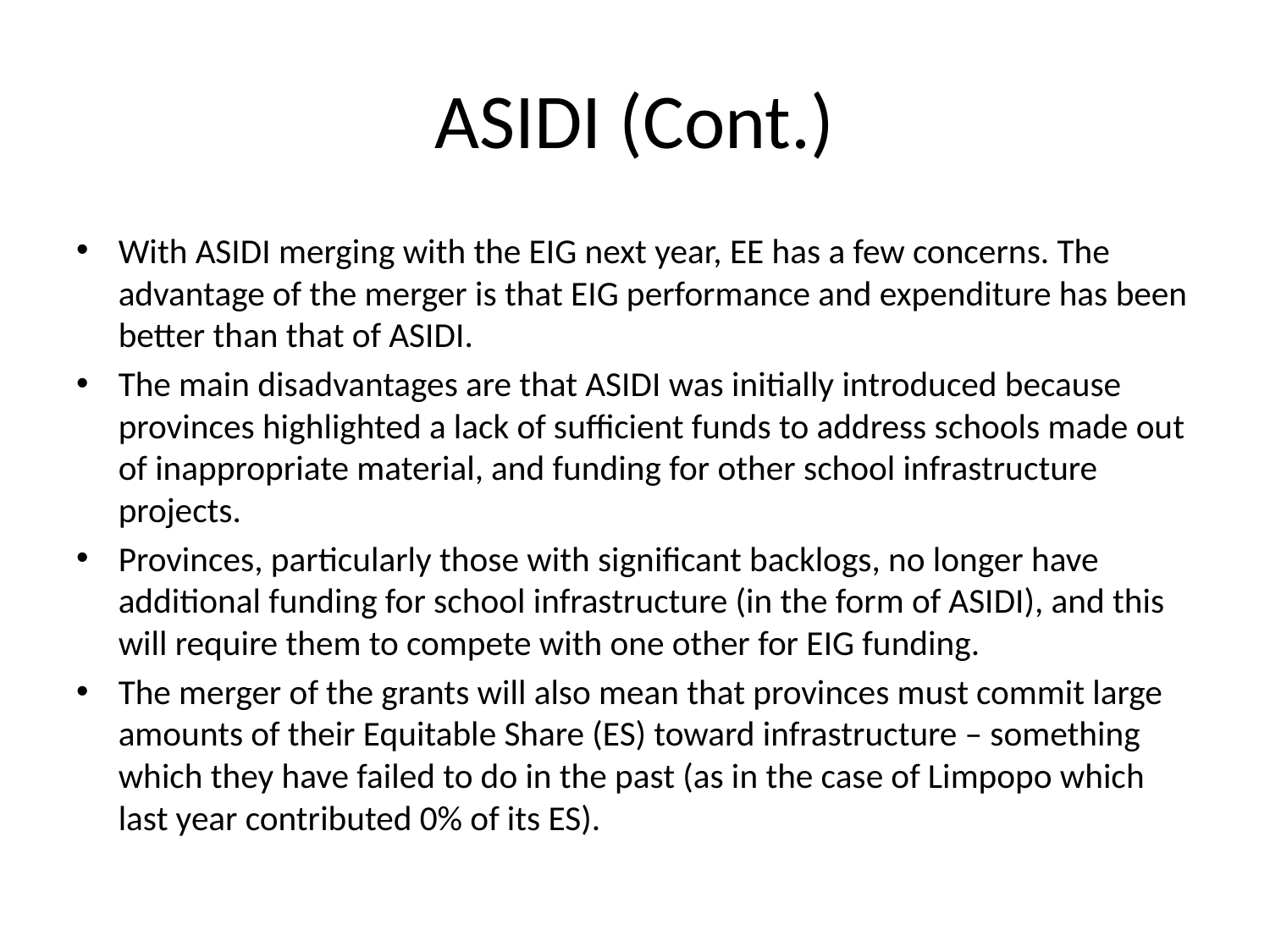

# ASIDI (Cont.)
With ASIDI merging with the EIG next year, EE has a few concerns. The advantage of the merger is that EIG performance and expenditure has been better than that of ASIDI.
The main disadvantages are that ASIDI was initially introduced because provinces highlighted a lack of sufficient funds to address schools made out of inappropriate material, and funding for other school infrastructure projects.
Provinces, particularly those with significant backlogs, no longer have additional funding for school infrastructure (in the form of ASIDI), and this will require them to compete with one other for EIG funding.
The merger of the grants will also mean that provinces must commit large amounts of their Equitable Share (ES) toward infrastructure – something which they have failed to do in the past (as in the case of Limpopo which last year contributed 0% of its ES).